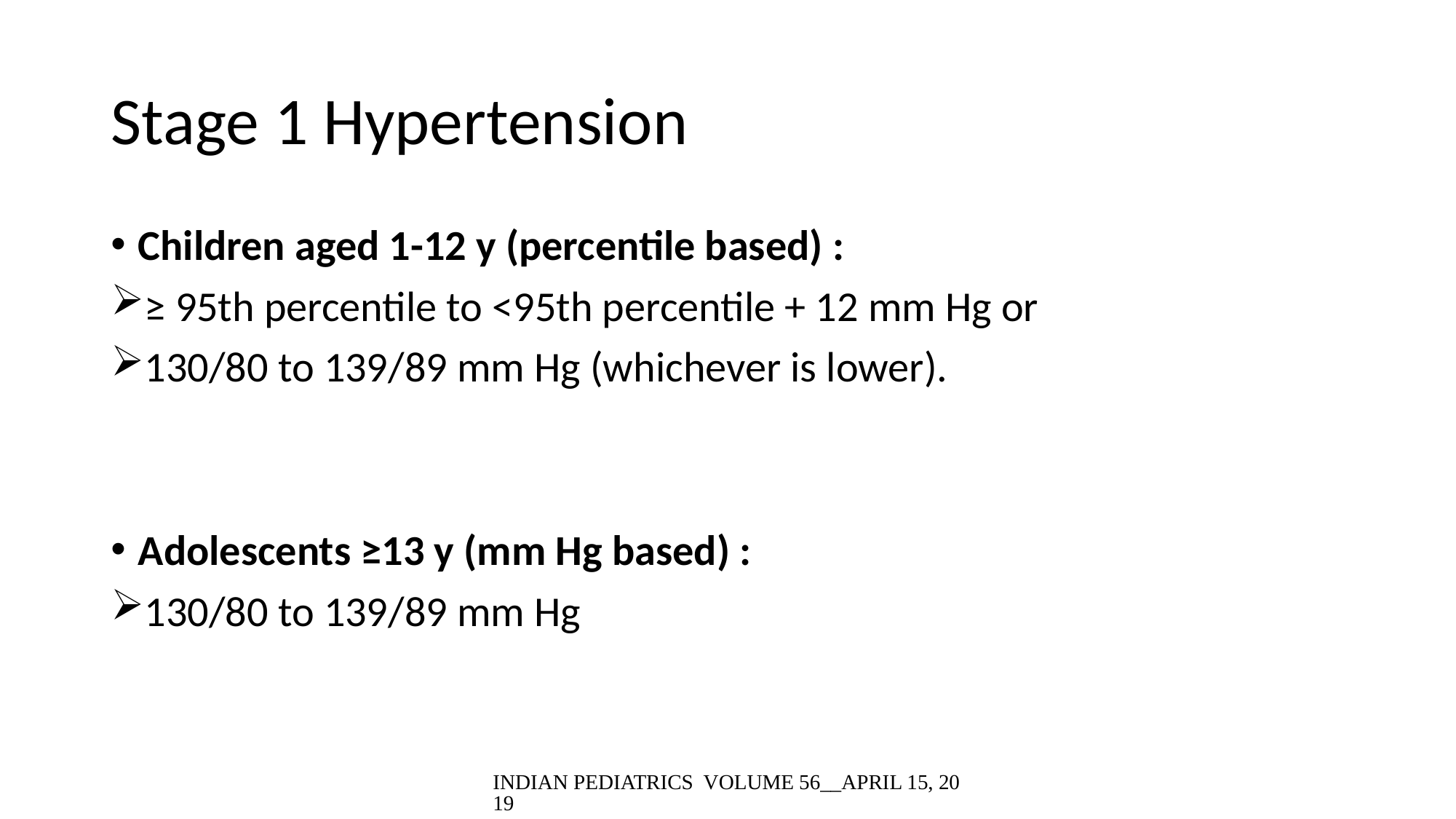

# Stage 1 Hypertension
Children aged 1-12 y (percentile based) :
≥ 95th percentile to <95th percentile + 12 mm Hg or
130/80 to 139/89 mm Hg (whichever is lower).

Adolescents ≥13 y (mm Hg based) :
130/80 to 139/89 mm Hg

INDIAN PEDIATRICS  VOLUME 56__APRIL 15, 2019